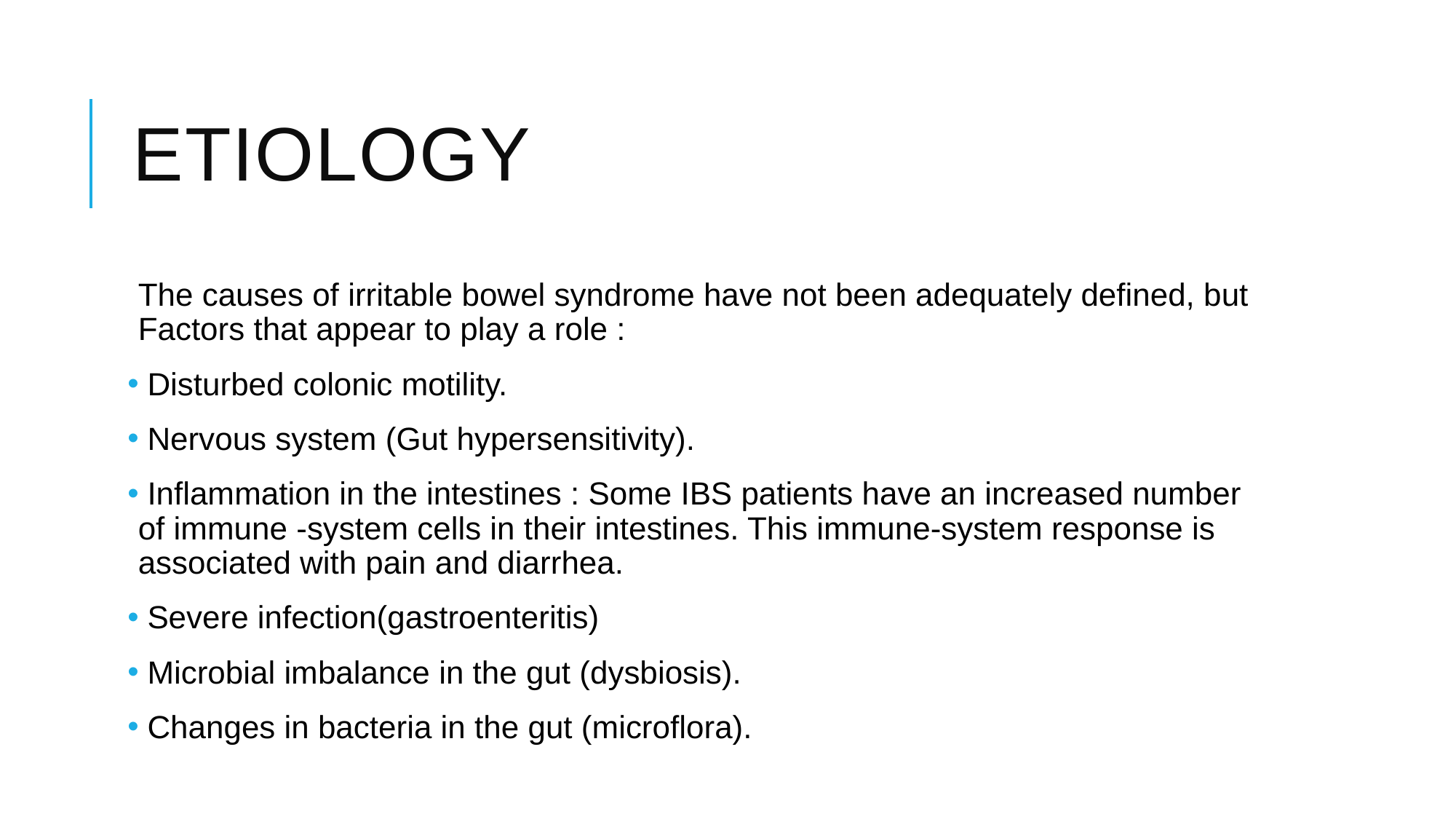

# ETIOLOGY
The causes of irritable bowel syndrome have not been adequately defined, but Factors that appear to play a role :
 Disturbed colonic motility.
 Nervous system (Gut hypersensitivity).
 Inflammation in the intestines : Some IBS patients have an increased number of immune -system cells in their intestines. This immune-system response is associated with pain and diarrhea.
 Severe infection(gastroenteritis)
 Microbial imbalance in the gut (dysbiosis).
 Changes in bacteria in the gut (microflora).